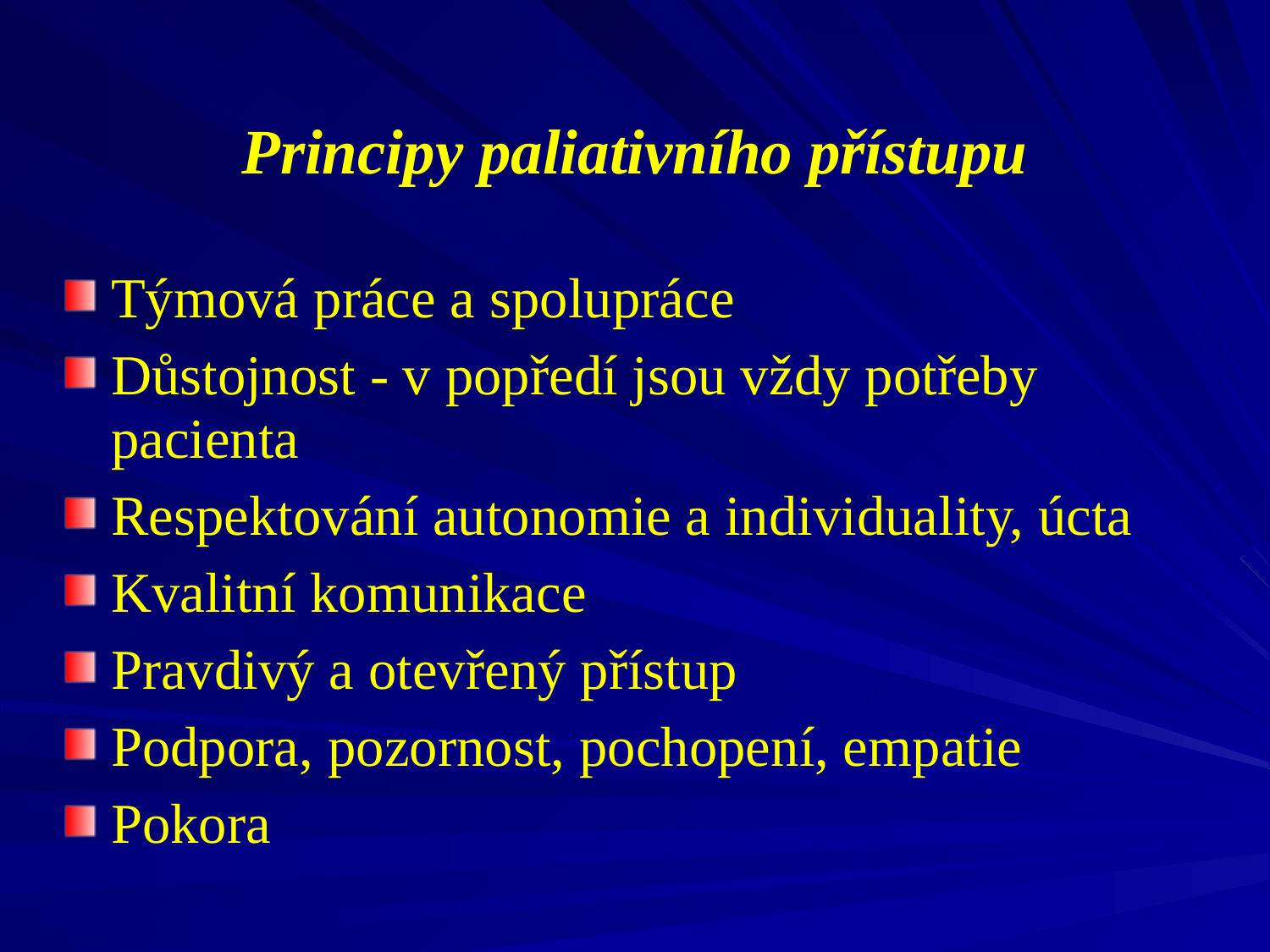

# Principy paliativního přístupu
Týmová práce a spolupráce
Důstojnost - v popředí jsou vždy potřeby pacienta
Respektování autonomie a individuality, úcta
Kvalitní komunikace
Pravdivý a otevřený přístup
Podpora, pozornost, pochopení, empatie
Pokora